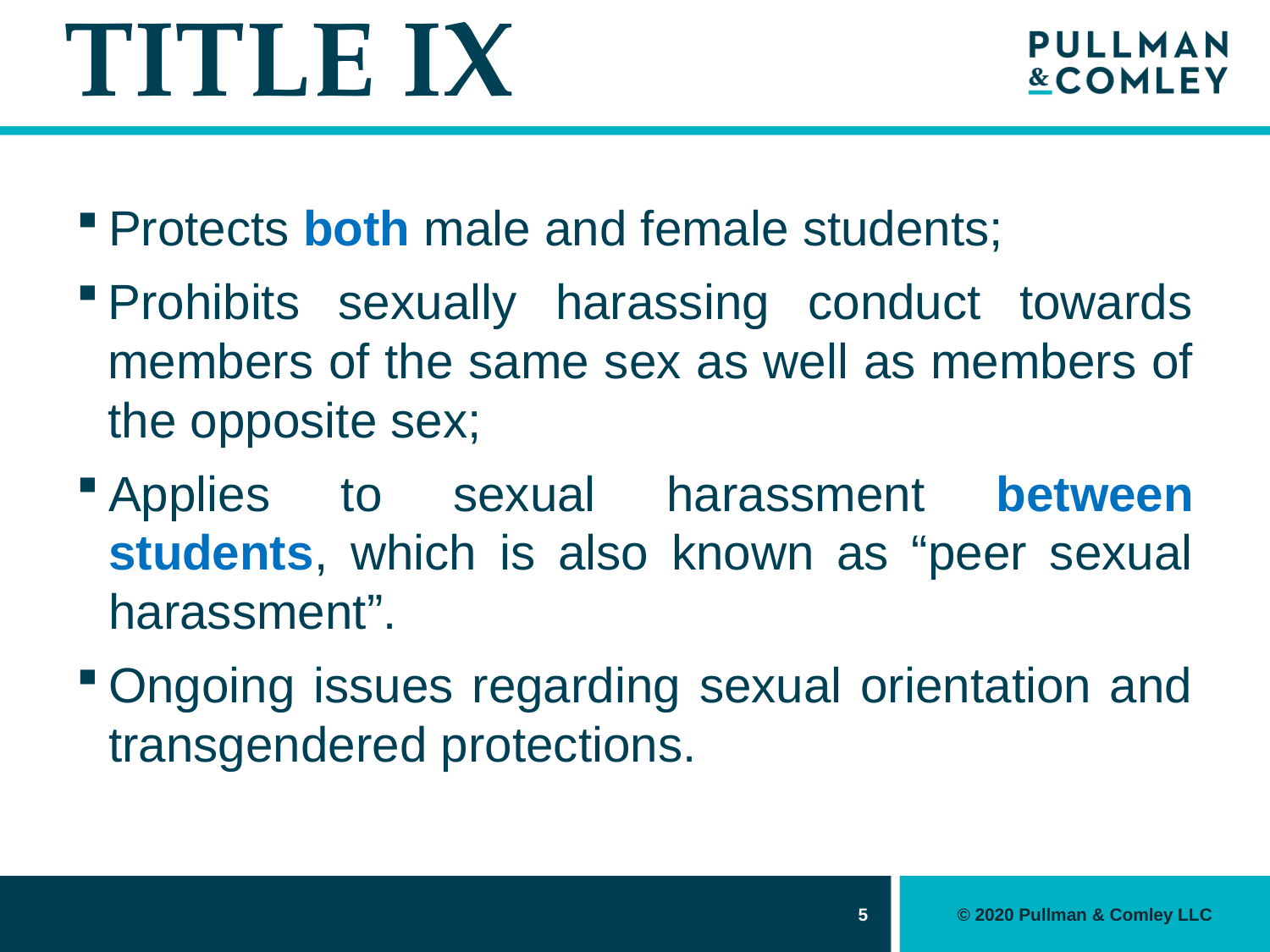

# Title IX
Protects both male and female students;
Prohibits sexually harassing conduct towards members of the same sex as well as members of the opposite sex;
Applies to sexual harassment between students, which is also known as “peer sexual harassment”.
Ongoing issues regarding sexual orientation and transgendered protections.

5
© 2020 Pullman & Comley LLC